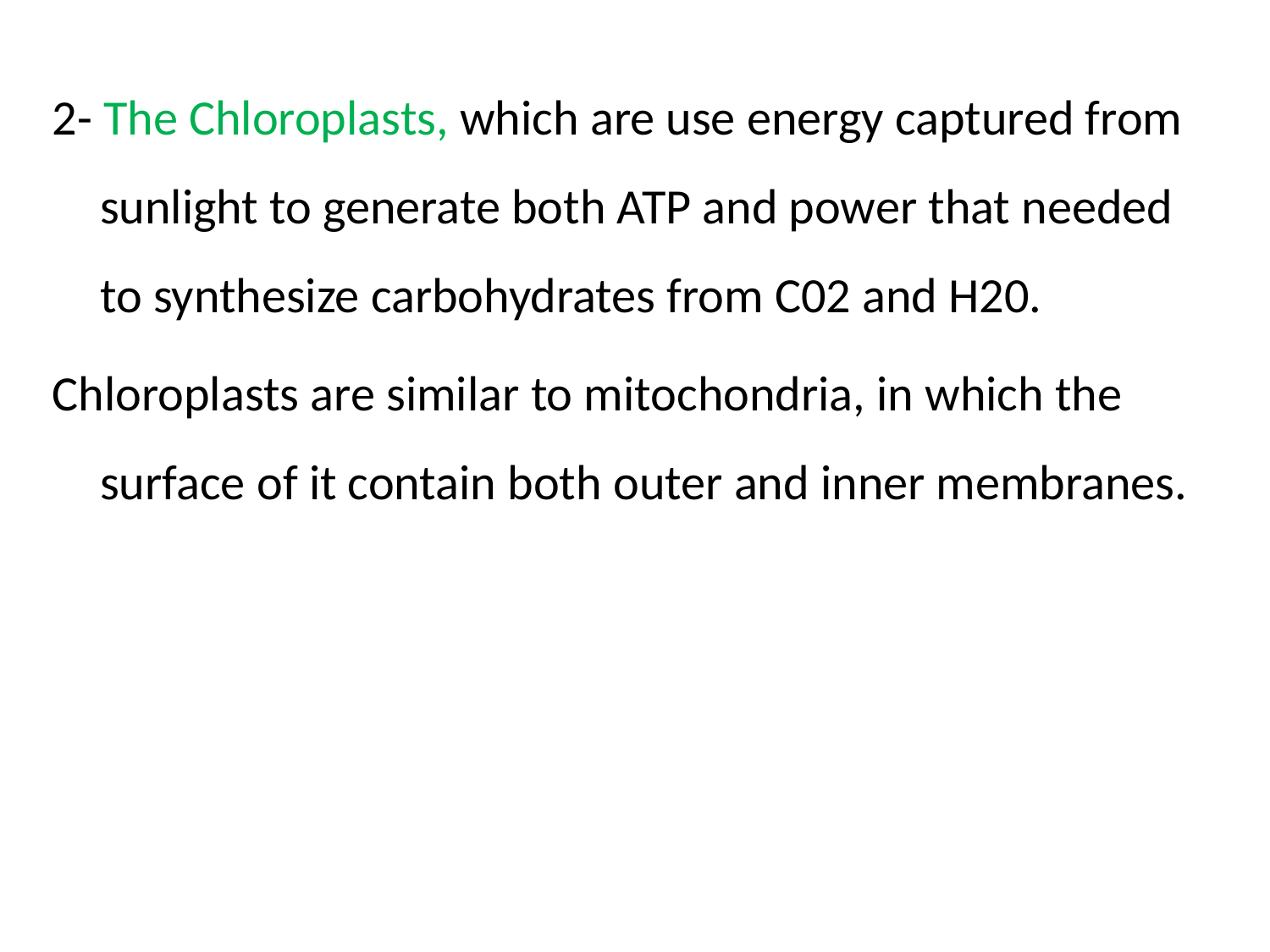

2- The Chloroplasts, which are use energy captured from sunlight to generate both ATP and power that needed to synthesize carbohydrates from C02 and H20.
Chloroplasts are similar to mitochondria, in which the surface of it contain both outer and inner membranes.